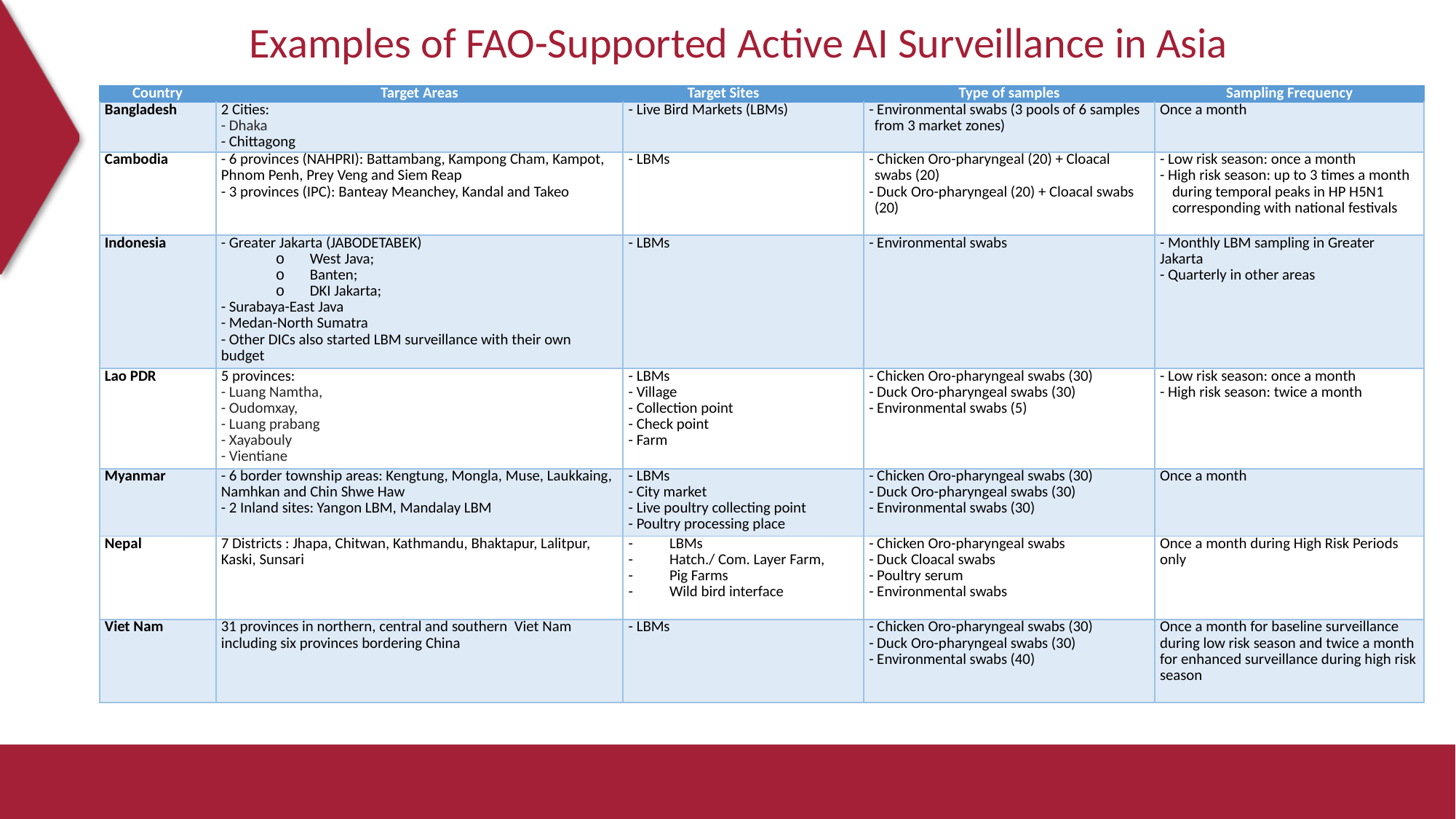

# Examples of FAO-Supported Active AI Surveillance in Asia
| Country | Target Areas | Target Sites | Type of samples | Sampling Frequency |
| --- | --- | --- | --- | --- |
| Bangladesh | 2 Cities: - Dhaka - Chittagong | - Live Bird Markets (LBMs) | - Environmental swabs (3 pools of 6 samples from 3 market zones) | Once a month |
| Cambodia | - 6 provinces (NAHPRI): Battambang, Kampong Cham, Kampot, Phnom Penh, Prey Veng and Siem Reap - 3 provinces (IPC): Banteay Meanchey, Kandal and Takeo | - LBMs | - Chicken Oro-pharyngeal (20) + Cloacal swabs (20) - Duck Oro-pharyngeal (20) + Cloacal swabs (20) | - Low risk season: once a month - High risk season: up to 3 times a month during temporal peaks in HP H5N1 corresponding with national festivals |
| Indonesia | - Greater Jakarta (JABODETABEK) West Java; Banten; DKI Jakarta; - Surabaya-East Java - Medan-North Sumatra - Other DICs also started LBM surveillance with their own budget | - LBMs | - Environmental swabs | - Monthly LBM sampling in Greater Jakarta - Quarterly in other areas |
| Lao PDR | 5 provinces: - Luang Namtha, - Oudomxay, - Luang prabang - Xayabouly - Vientiane | - LBMs - Village - Collection point - Check point - Farm | - Chicken Oro-pharyngeal swabs (30) - Duck Oro-pharyngeal swabs (30) - Environmental swabs (5) | - Low risk season: once a month - High risk season: twice a month |
| Myanmar | - 6 border township areas: Kengtung, Mongla, Muse, Laukkaing, Namhkan and Chin Shwe Haw - 2 Inland sites: Yangon LBM, Mandalay LBM | - LBMs - City market - Live poultry collecting point - Poultry processing place | - Chicken Oro-pharyngeal swabs (30) - Duck Oro-pharyngeal swabs (30) - Environmental swabs (30) | Once a month |
| Nepal | 7 Districts : Jhapa, Chitwan, Kathmandu, Bhaktapur, Lalitpur, Kaski, Sunsari | LBMs Hatch./ Com. Layer Farm, Pig Farms Wild bird interface | - Chicken Oro-pharyngeal swabs - Duck Cloacal swabs - Poultry serum - Environmental swabs | Once a month during High Risk Periods only |
| Viet Nam | 31 provinces in northern, central and southern Viet Nam including six provinces bordering China | - LBMs | - Chicken Oro-pharyngeal swabs (30) - Duck Oro-pharyngeal swabs (30) - Environmental swabs (40) | Once a month for baseline surveillance during low risk season and twice a month for enhanced surveillance during high risk season |